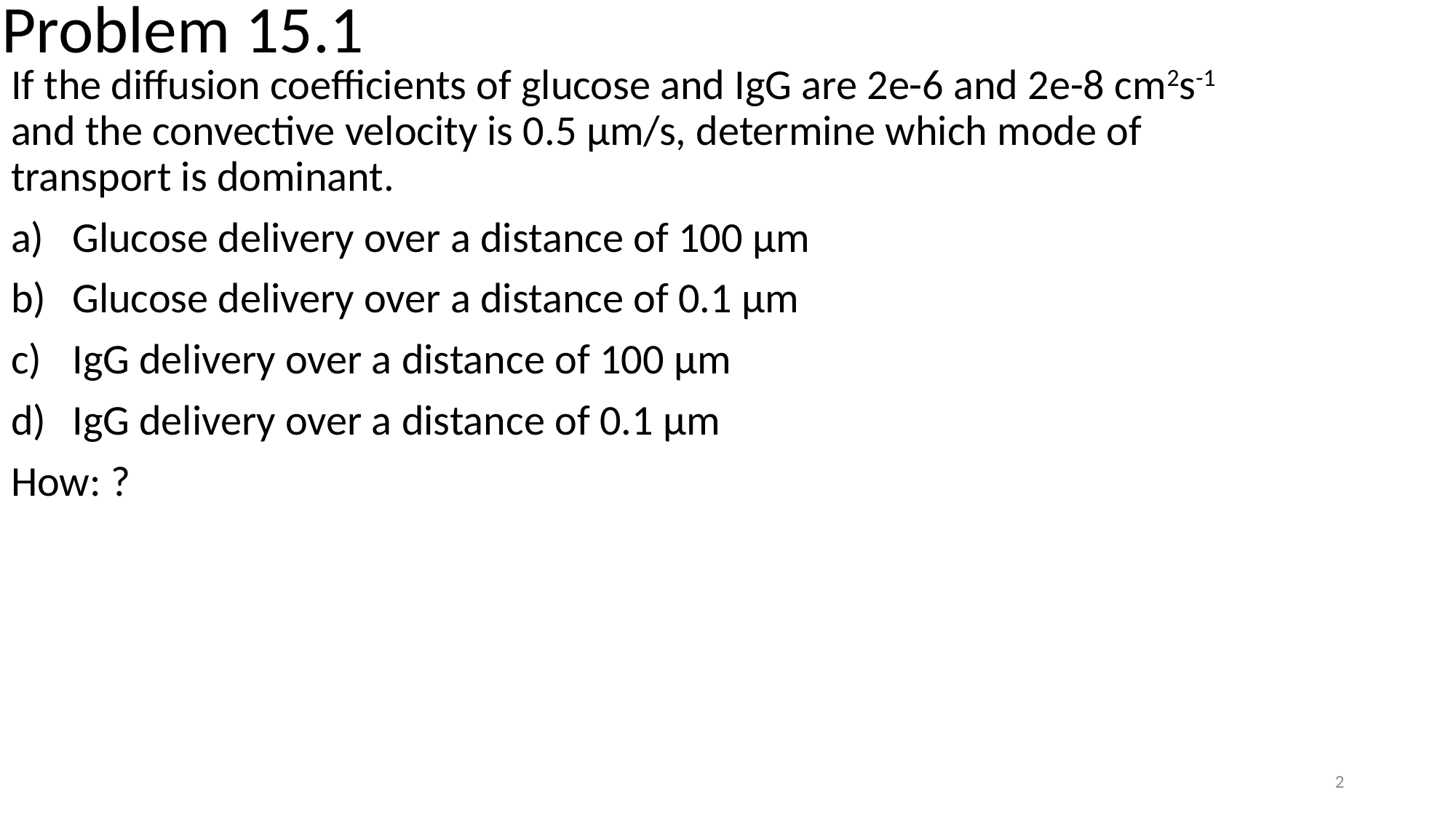

# Problem 15.1
If the diffusion coefficients of glucose and IgG are 2e-6 and 2e-8 cm2s-1 and the convective velocity is 0.5 μm/s, determine which mode of transport is dominant.
Glucose delivery over a distance of 100 μm
Glucose delivery over a distance of 0.1 μm
IgG delivery over a distance of 100 μm
IgG delivery over a distance of 0.1 μm
How: ?
2